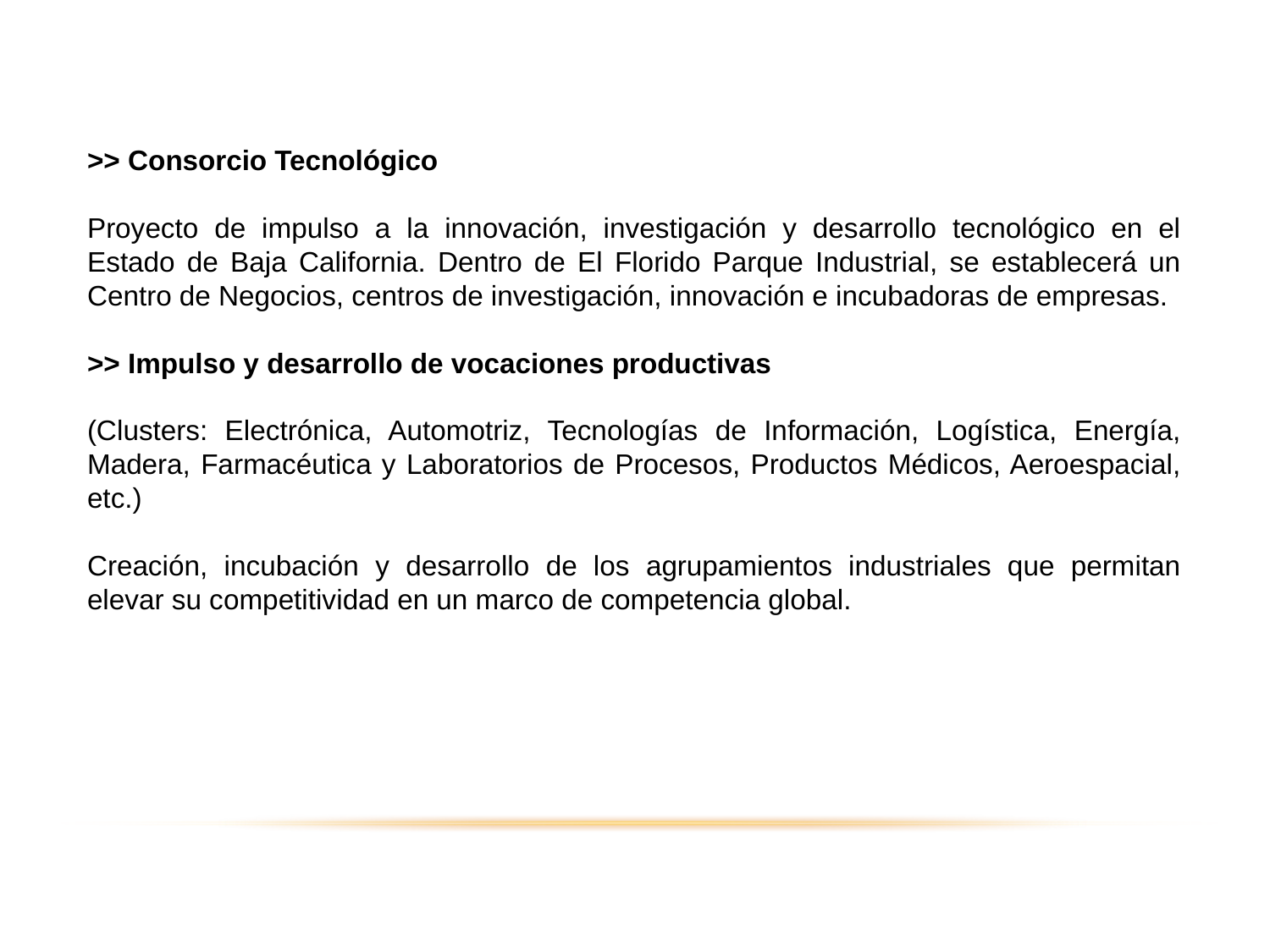

>> Consorcio Tecnológico

Proyecto de impulso a la innovación, investigación y desarrollo tecnológico en el Estado de Baja California. Dentro de El Florido Parque Industrial, se establecerá un Centro de Negocios, centros de investigación, innovación e incubadoras de empresas.

>> Impulso y desarrollo de vocaciones productivas

(Clusters: Electrónica, Automotriz, Tecnologías de Información, Logística, Energía, Madera, Farmacéutica y Laboratorios de Procesos, Productos Médicos, Aeroespacial, etc.)

Creación, incubación y desarrollo de los agrupamientos industriales que permitan elevar su competitividad en un marco de competencia global.